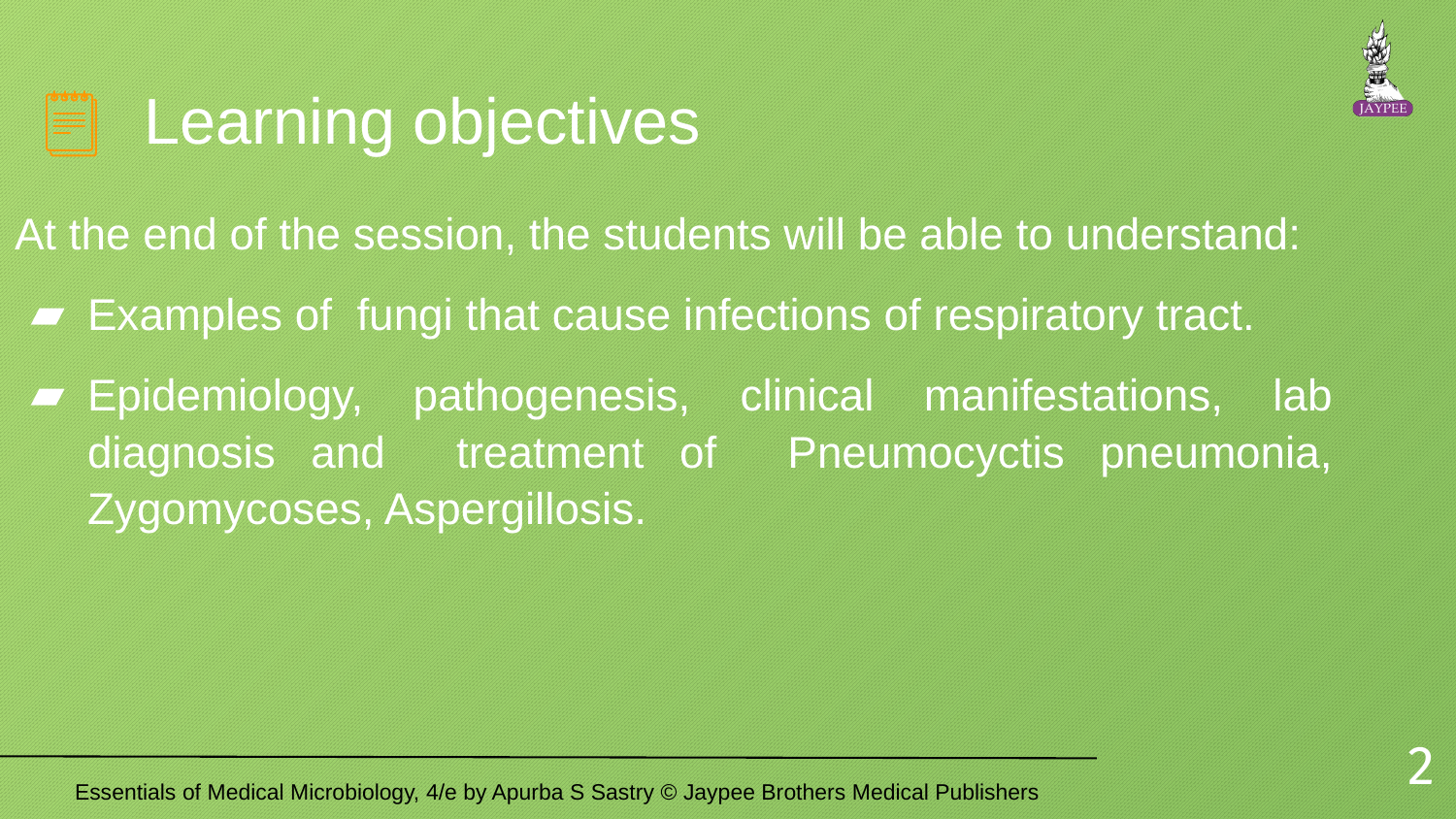

# Learning objectives

At the end of the session, the students will be able to understand:
Examples of  fungi that cause infections of respiratory tract.
Epidemiology, pathogenesis, clinical manifestations, lab diagnosis and  treatment of  Pneumocyctis pneumonia, Zygomycoses, Aspergillosis.
2